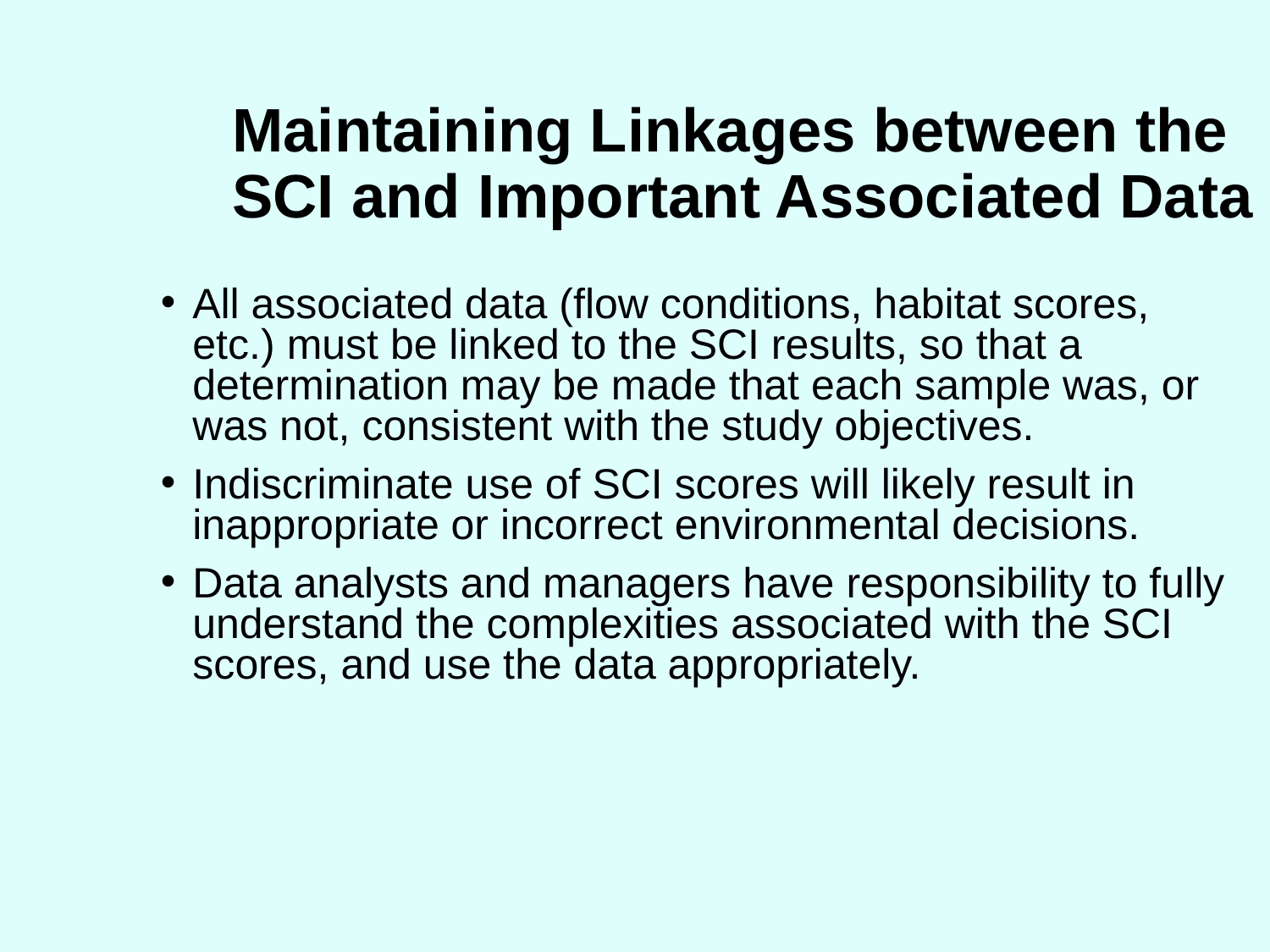

# Maintaining Linkages between the SCI and Important Associated Data
All associated data (flow conditions, habitat scores, etc.) must be linked to the SCI results, so that a determination may be made that each sample was, or was not, consistent with the study objectives.
Indiscriminate use of SCI scores will likely result in inappropriate or incorrect environmental decisions.
Data analysts and managers have responsibility to fully understand the complexities associated with the SCI scores, and use the data appropriately.